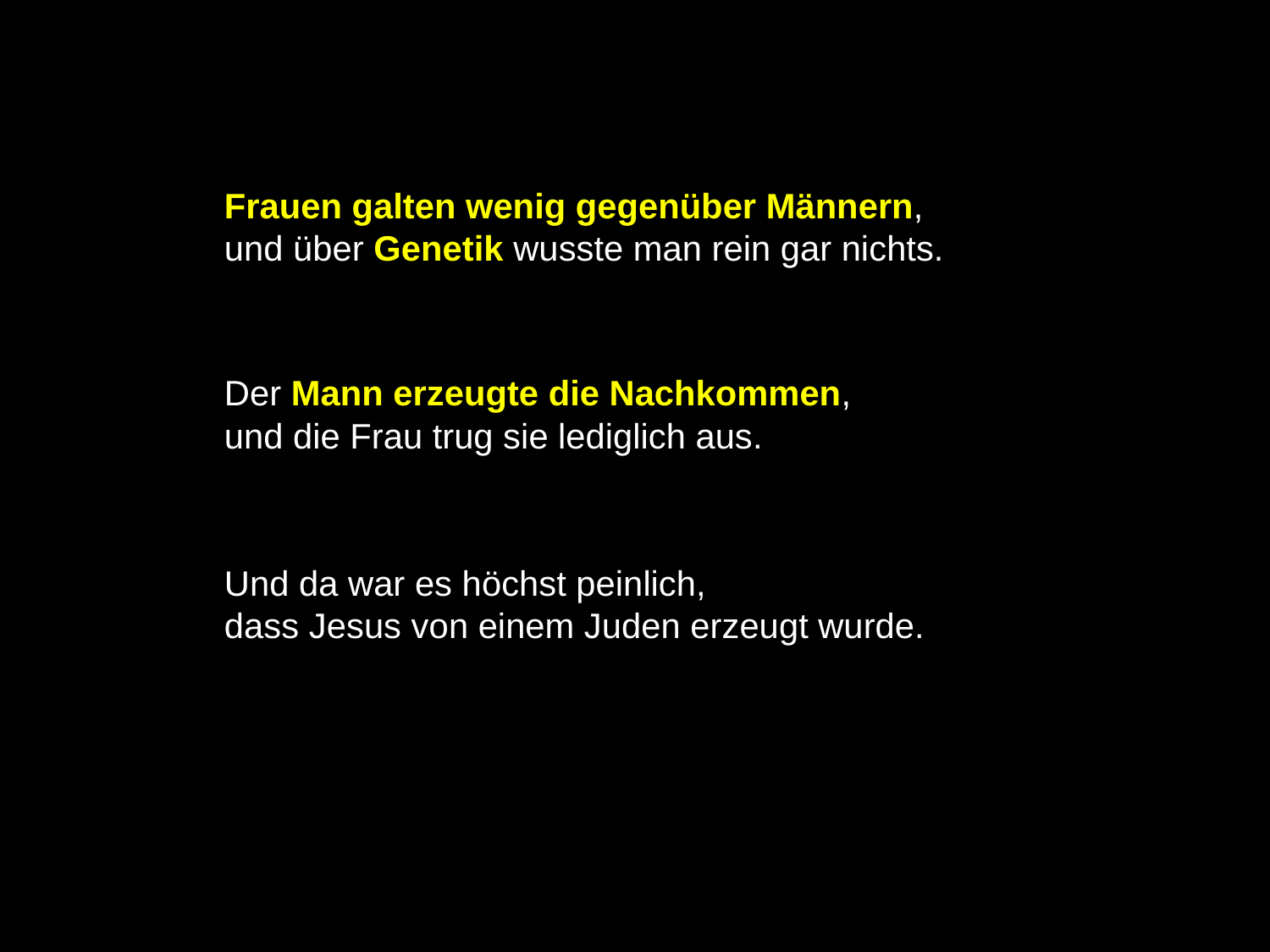

Frauen galten wenig gegenüber Männern,
und über Genetik wusste man rein gar nichts.
Der Mann erzeugte die Nachkommen,
und die Frau trug sie lediglich aus.
Und da war es höchst peinlich,
dass Jesus von einem Juden erzeugt wurde.